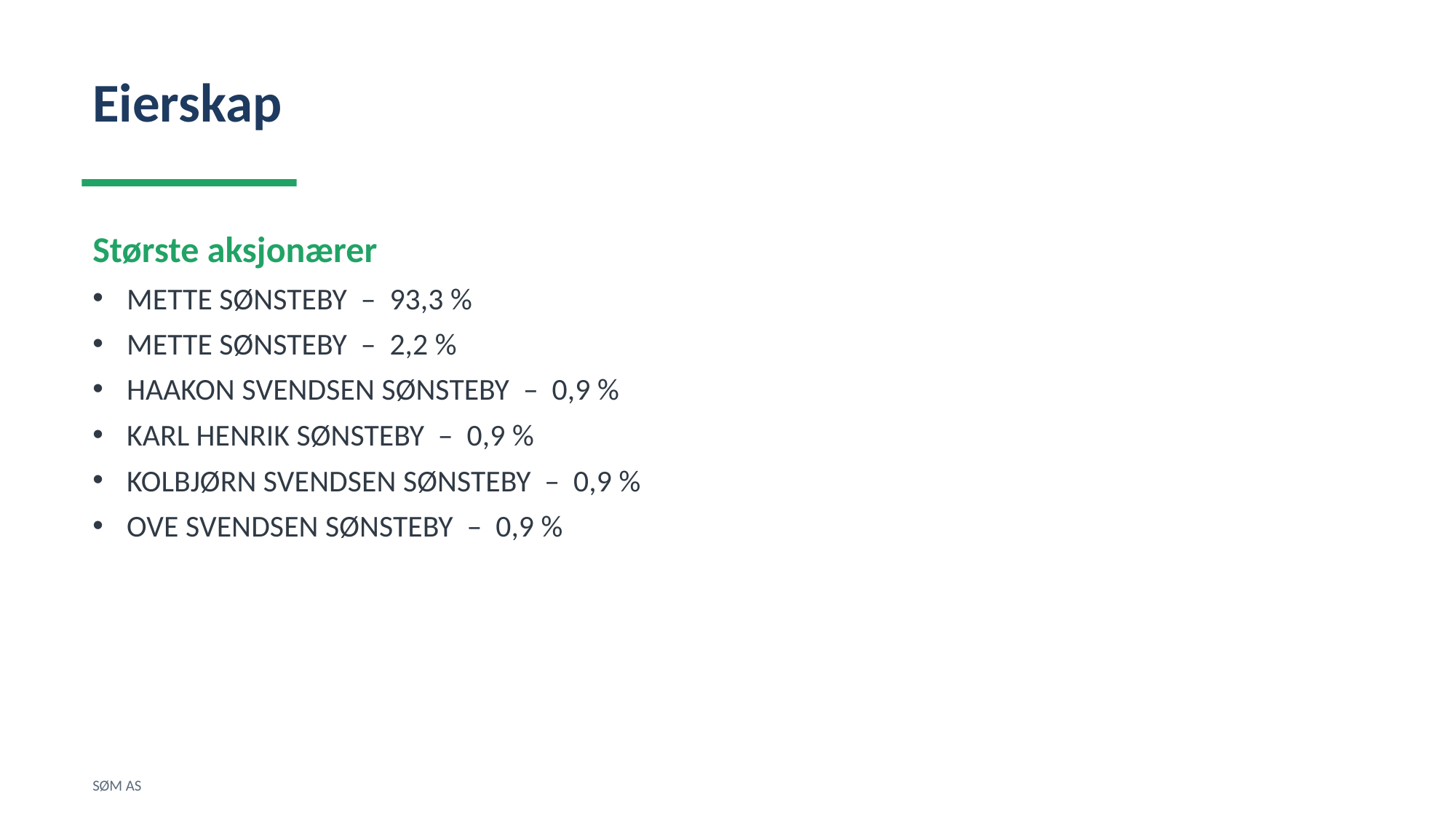

Eierskap

Største aksjonærer
METTE SØNSTEBY  –  93,3 %
METTE SØNSTEBY  –  2,2 %
HAAKON SVENDSEN SØNSTEBY  –  0,9 %
KARL HENRIK SØNSTEBY  –  0,9 %
KOLBJØRN SVENDSEN SØNSTEBY  –  0,9 %
OVE SVENDSEN SØNSTEBY  –  0,9 %
SØM AS